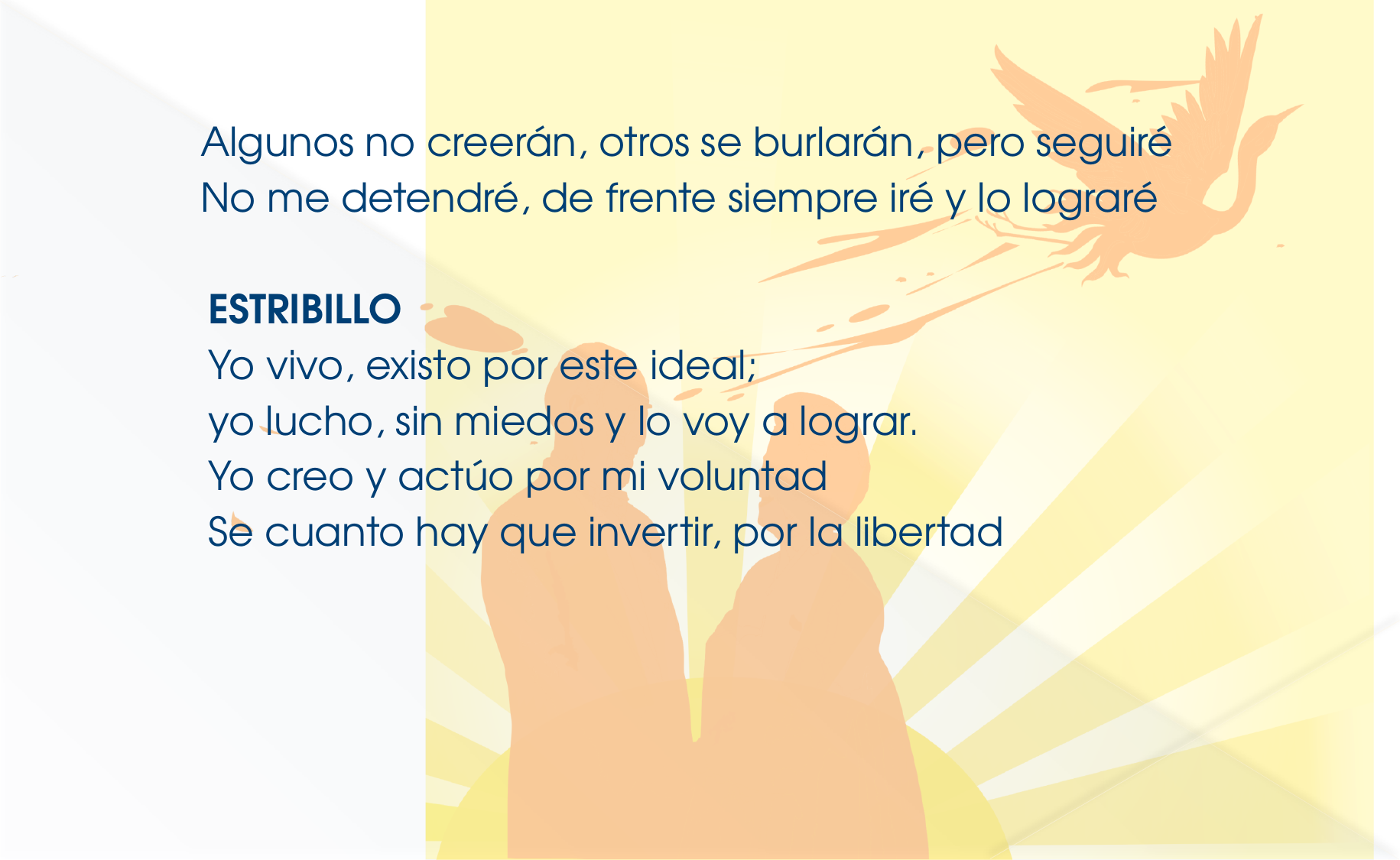

Algunos no creerán, otros se burlarán, pero seguiré
No me detendré, de frente siempre iré y lo lograré

ESTRIBILLO
Yo vivo, existo por este ideal;
yo lucho, sin miedos y lo voy a lograr.
Yo creo y actúo por mi voluntad
Se cuanto hay que invertir, por la libertad